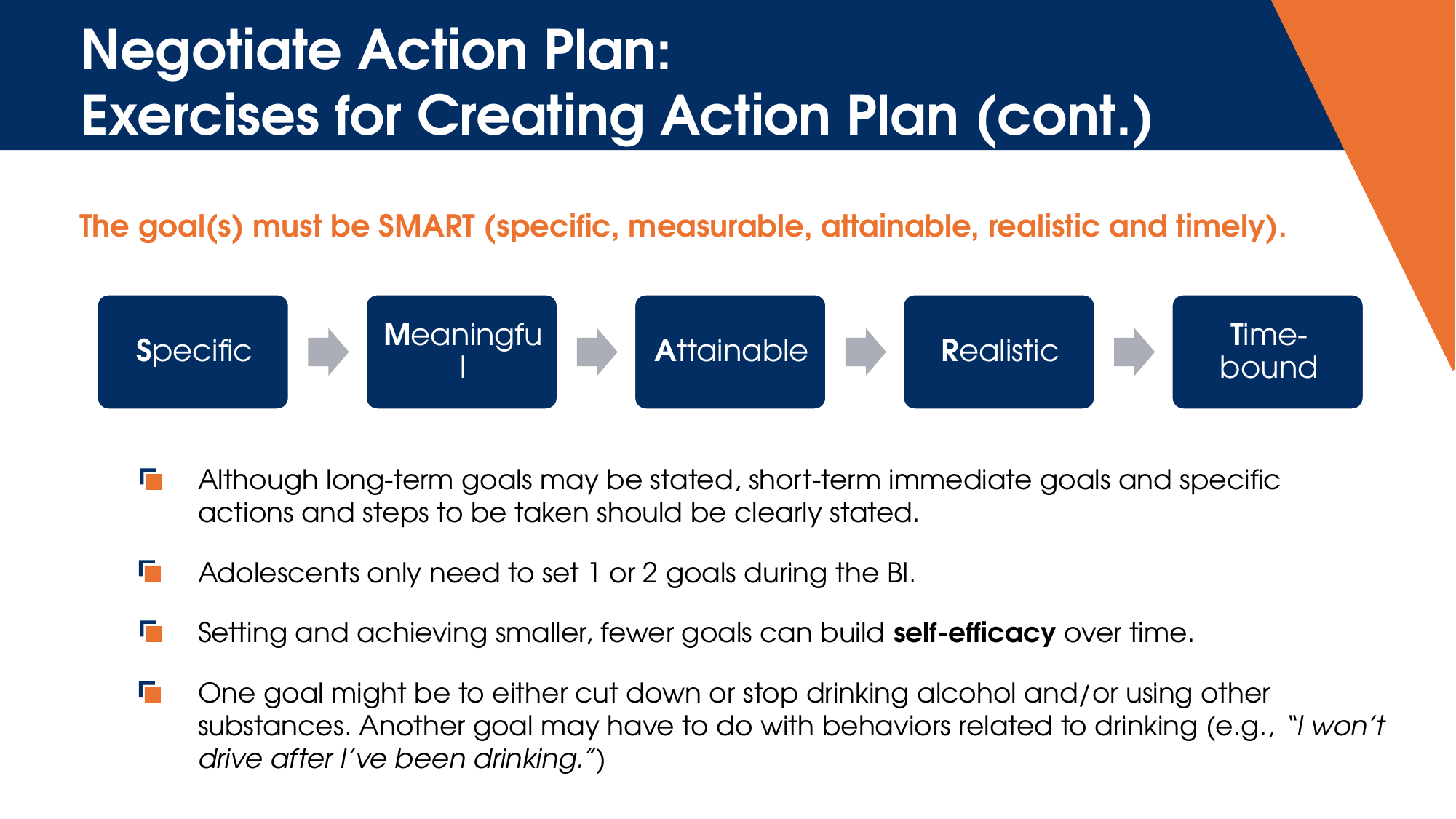

Negotiate Action Plan:
Exercises for Creating Action Plan (cont.)
The goal(s) must be SMART (specific, measurable, attainable, realistic and timely).
Specific

Meaningful

Attainable

Realistic

Time-bound
Although long-term goals may be stated, short-term immediate goals and specific actions and steps to be taken should be clearly stated.
Adolescents only need to set 1 or 2 goals during the BI.
Setting and achieving smaller, fewer goals can build self-efficacy over time.
One goal might be to either cut down or stop drinking alcohol and/or using other substances. Another goal may have to do with behaviors related to drinking (e.g., “I won’t drive after I’ve been drinking.”)